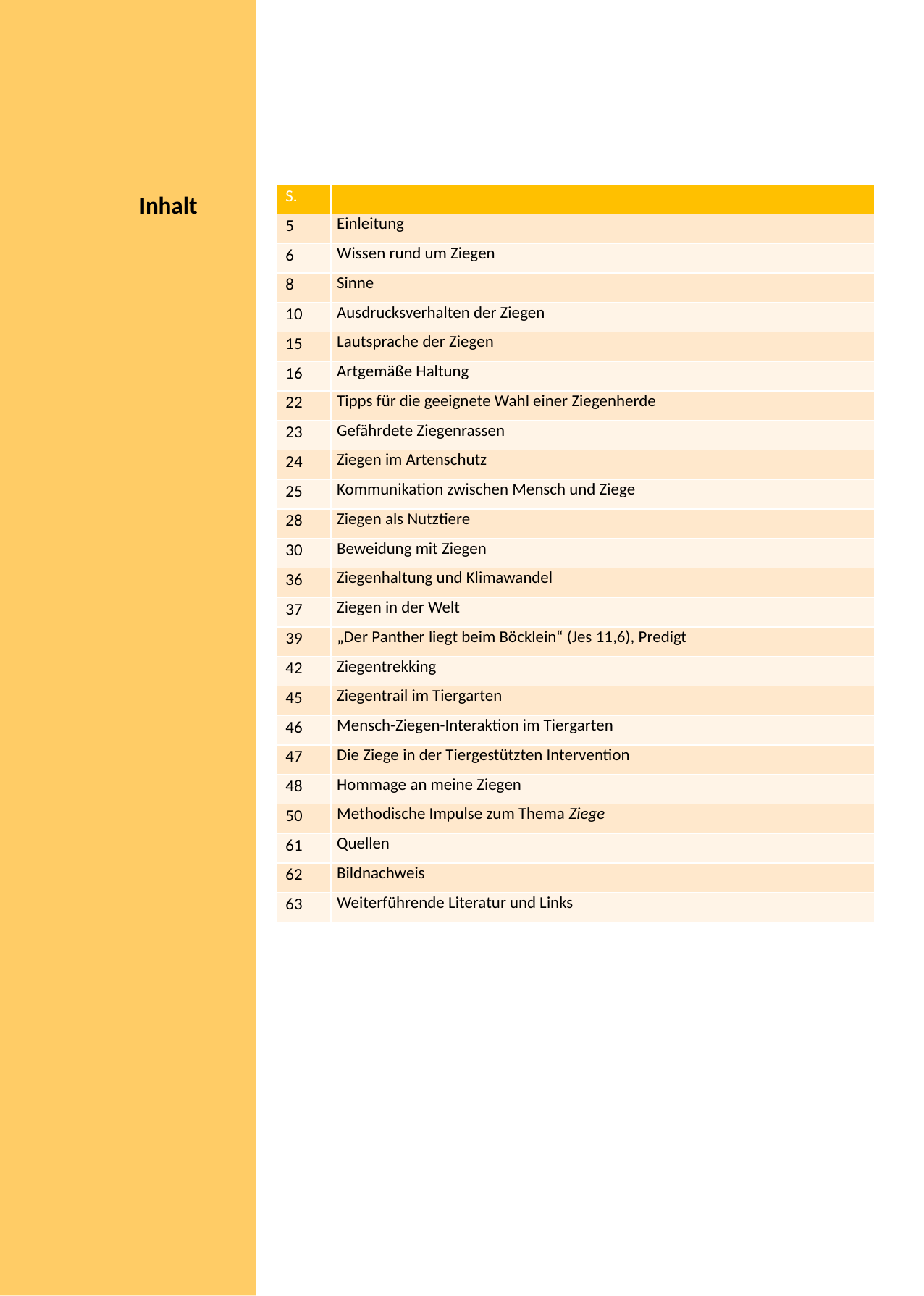

Inhalt
| S. |  |
| --- | --- |
| 5 | Einleitung |
| 6 | Wissen rund um Ziegen |
| 8 | Sinne |
| 10 | Ausdrucksverhalten der Ziegen |
| 15 | Lautsprache der Ziegen |
| 16 | Artgemäße Haltung |
| 22 | Tipps für die geeignete Wahl einer Ziegenherde |
| 23 | Gefährdete Ziegenrassen |
| 24 | Ziegen im Artenschutz |
| 25 | Kommunikation zwischen Mensch und Ziege |
| 28 | Ziegen als Nutztiere |
| 30 | Beweidung mit Ziegen |
| 36 | Ziegenhaltung und Klimawandel |
| 37 | Ziegen in der Welt |
| 39 | „Der Panther liegt beim Böcklein“ (Jes 11,6), Predigt |
| 42 | Ziegentrekking |
| 45 | Ziegentrail im Tiergarten |
| 46 | Mensch-Ziegen-Interaktion im Tiergarten |
| 47 | Die Ziege in der Tiergestützten Intervention |
| 48 | Hommage an meine Ziegen |
| 50 | Methodische Impulse zum Thema Ziege |
| 61 | Quellen |
| 62 | Bildnachweis |
| 63 | Weiterführende Literatur und Links |